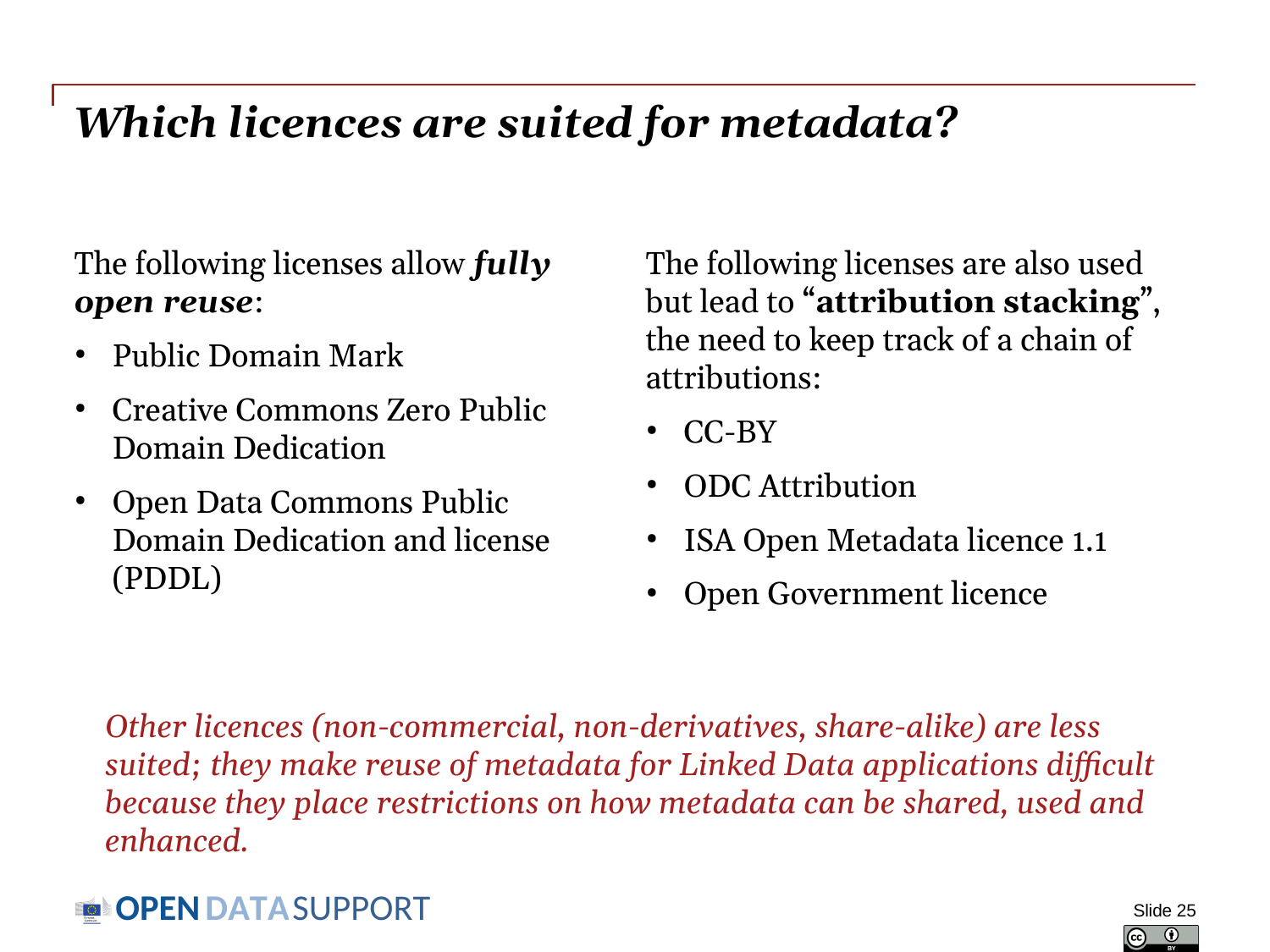

# Which licences are suited for metadata?
The following licenses are also used but lead to “attribution stacking”, the need to keep track of a chain of attributions:
CC-BY
ODC Attribution
ISA Open Metadata licence 1.1
Open Government licence
The following licenses allow fully open reuse:
Public Domain Mark
Creative Commons Zero Public Domain Dedication
Open Data Commons Public Domain Dedication and license (PDDL)
Other licences (non-commercial, non-derivatives, share-alike) are less suited; they make reuse of metadata for Linked Data applications difficult because they place restrictions on how metadata can be shared, used and enhanced.

Slide 25